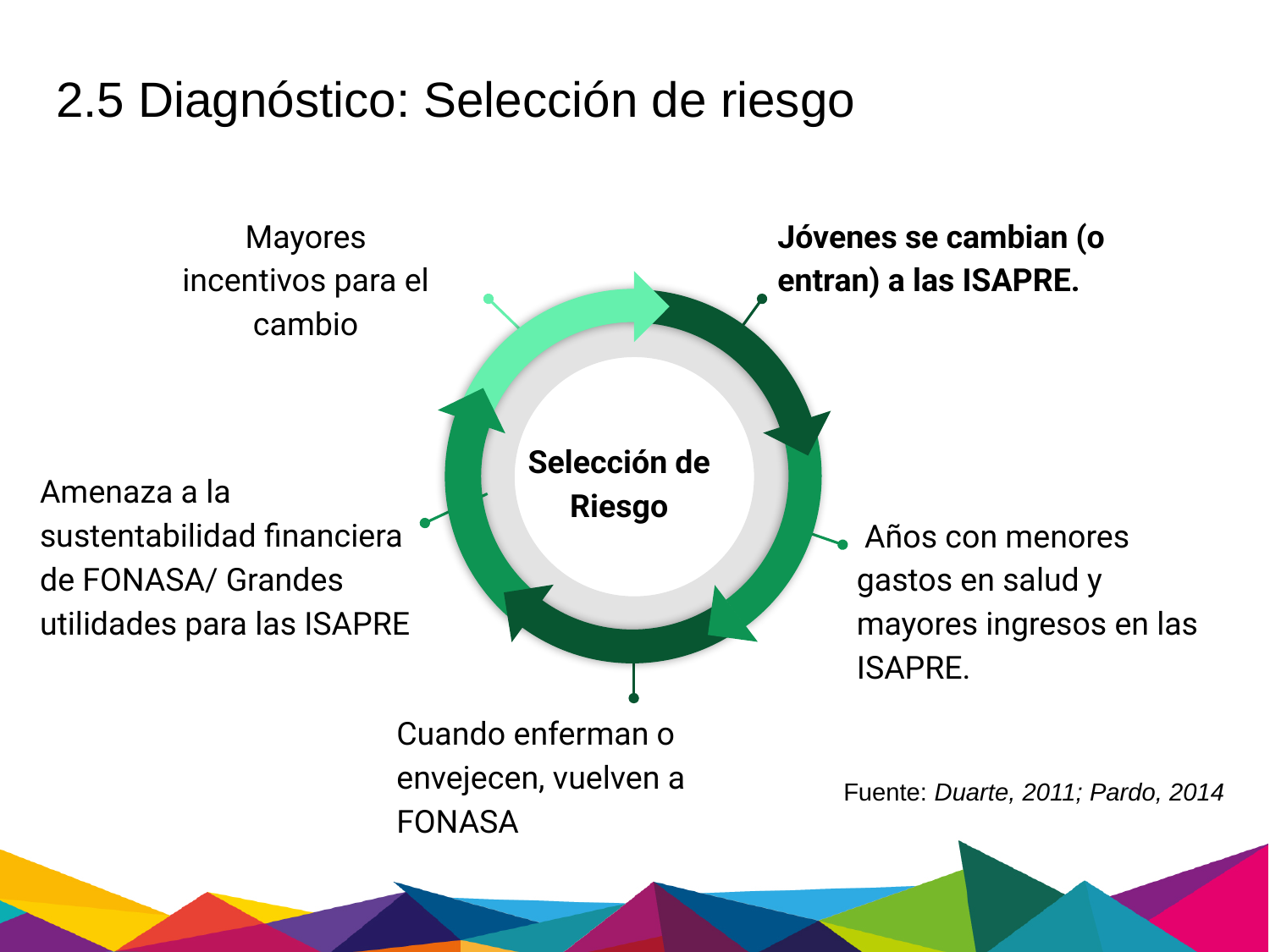

# 2.5 Diagnóstico: Selección de riesgo
Jóvenes se cambian (o entran) a las ISAPRE.
Mayores incentivos para el cambio

Selección de Riesgo
Amenaza a la sustentabilidad financiera de FONASA/ Grandes utilidades para las ISAPRE
 Años con menores gastos en salud y mayores ingresos en las ISAPRE.

Cuando enferman o envejecen, vuelven a FONASA
Fuente: Duarte, 2011; Pardo, 2014